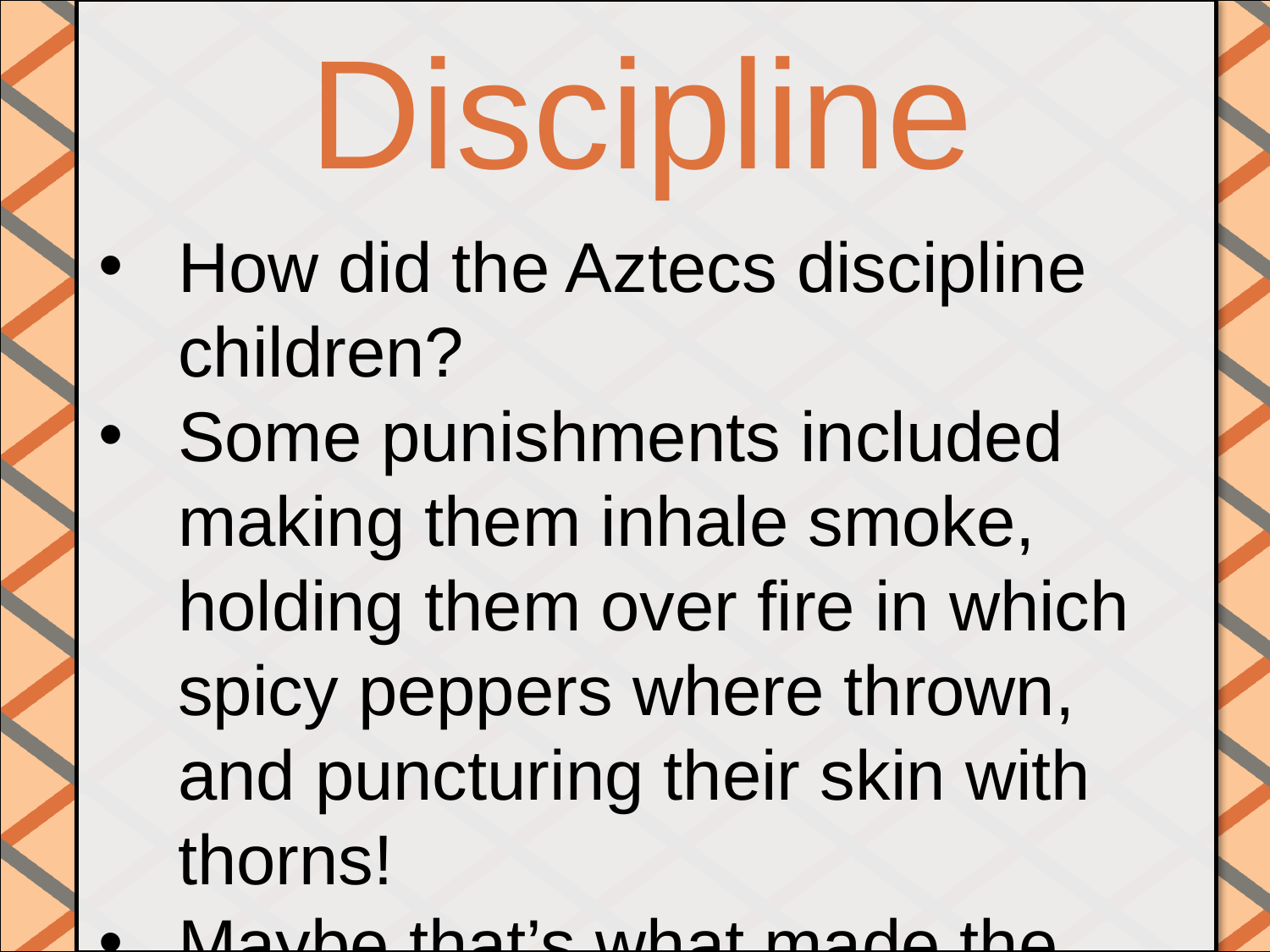

Discipline
#
How did the Aztecs discipline children?
Some punishments included making them inhale smoke, holding them over fire in which spicy peppers where thrown, and puncturing their skin with thorns!
Maybe that’s what made the warriors so tough!